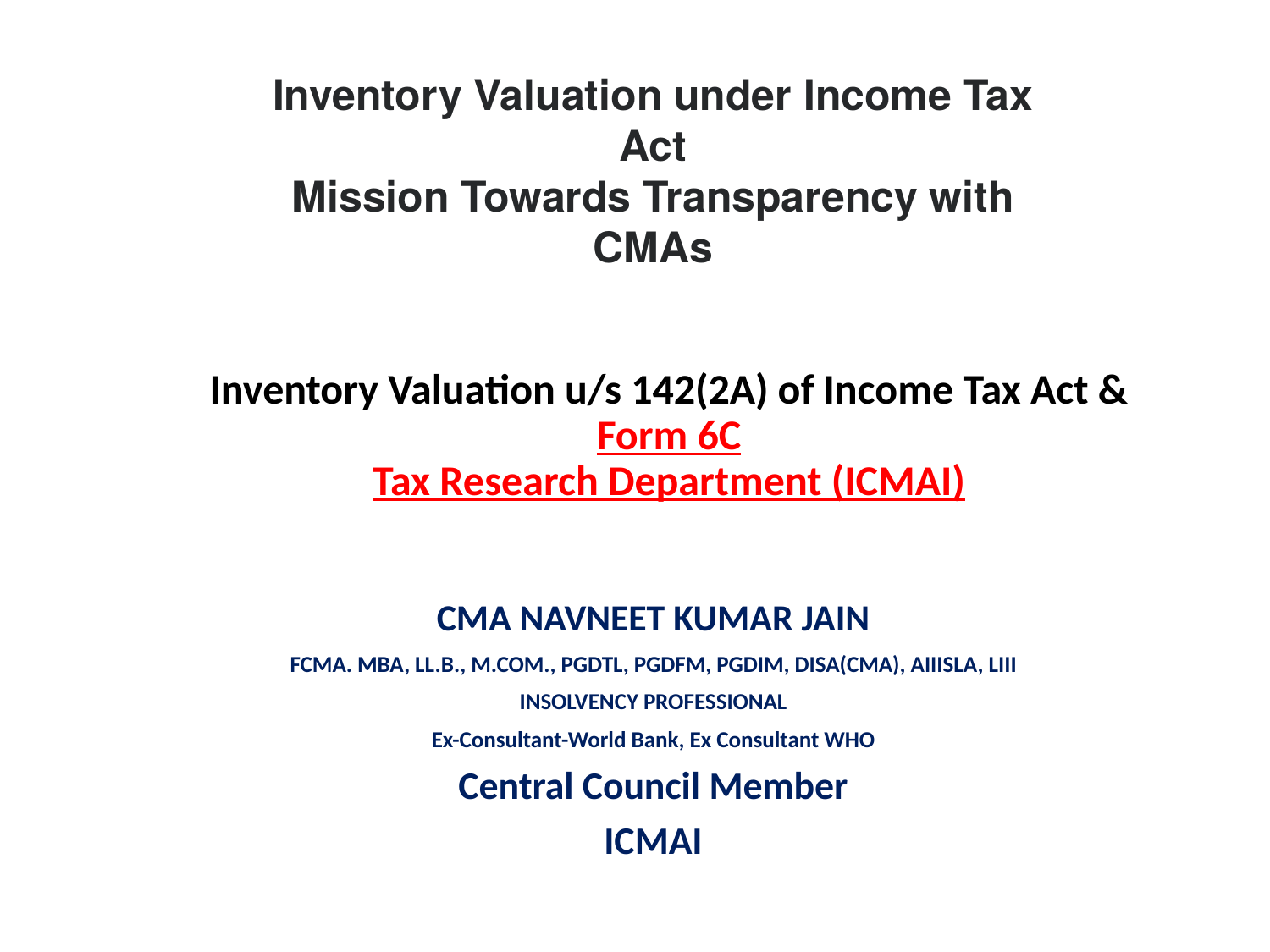

Inventory Valuation under Income Tax Act
Mission Towards Transparency with CMAs
# Inventory Valuation u/s 142(2A) of Income Tax Act & Form 6C Tax Research Department (ICMAI)
CMA NAVNEET KUMAR JAIN
FCMA. MBA, LL.B., M.COM., PGDTL, PGDFM, PGDIM, DISA(CMA), AIIISLA, LIII
INSOLVENCY PROFESSIONAL
Ex-Consultant-World Bank, Ex Consultant WHO
Central Council Member
ICMAI